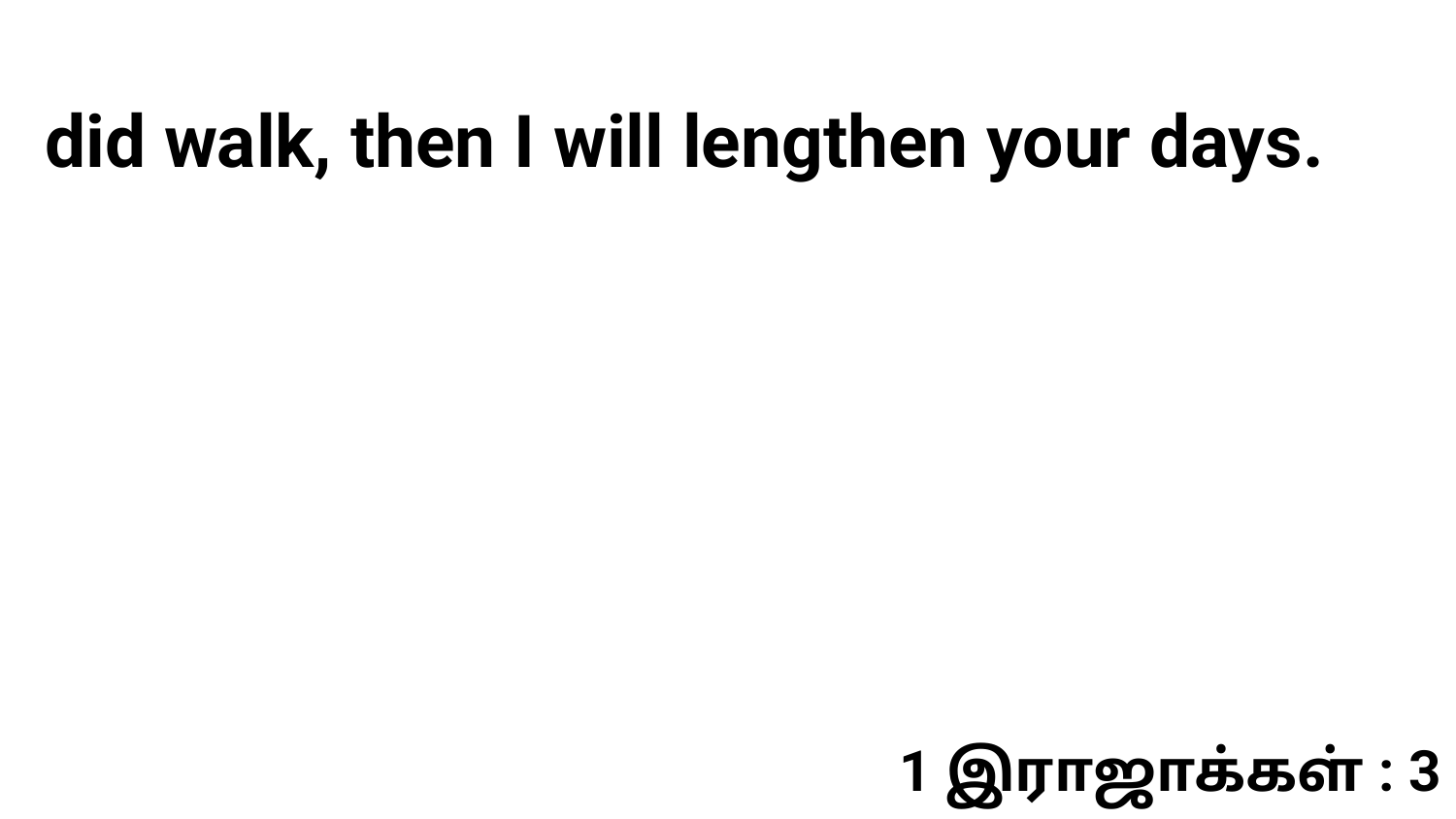

did walk, then I will lengthen your days.
1 இராஜாக்கள் : 3